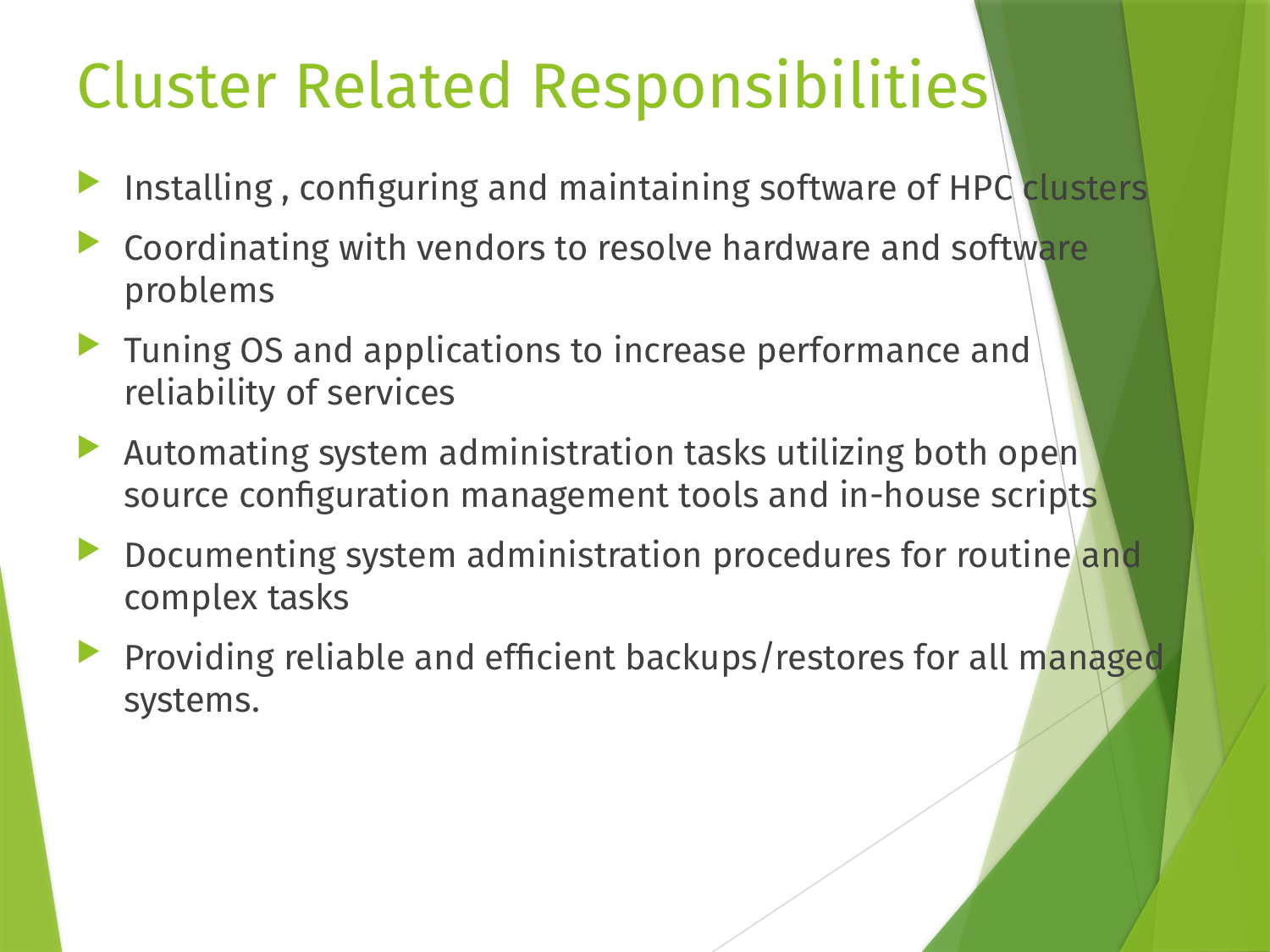

# Cluster Related Responsibilities
Installing , configuring and maintaining software of HPC clusters
Coordinating with vendors to resolve hardware and software    problems
Tuning OS and applications to increase performance and reliability of services
Automating system administration tasks utilizing both open source configuration management tools and in-house scripts
Documenting system administration procedures for routine and complex tasks
Providing reliable and efficient backups/restores for all managed systems.